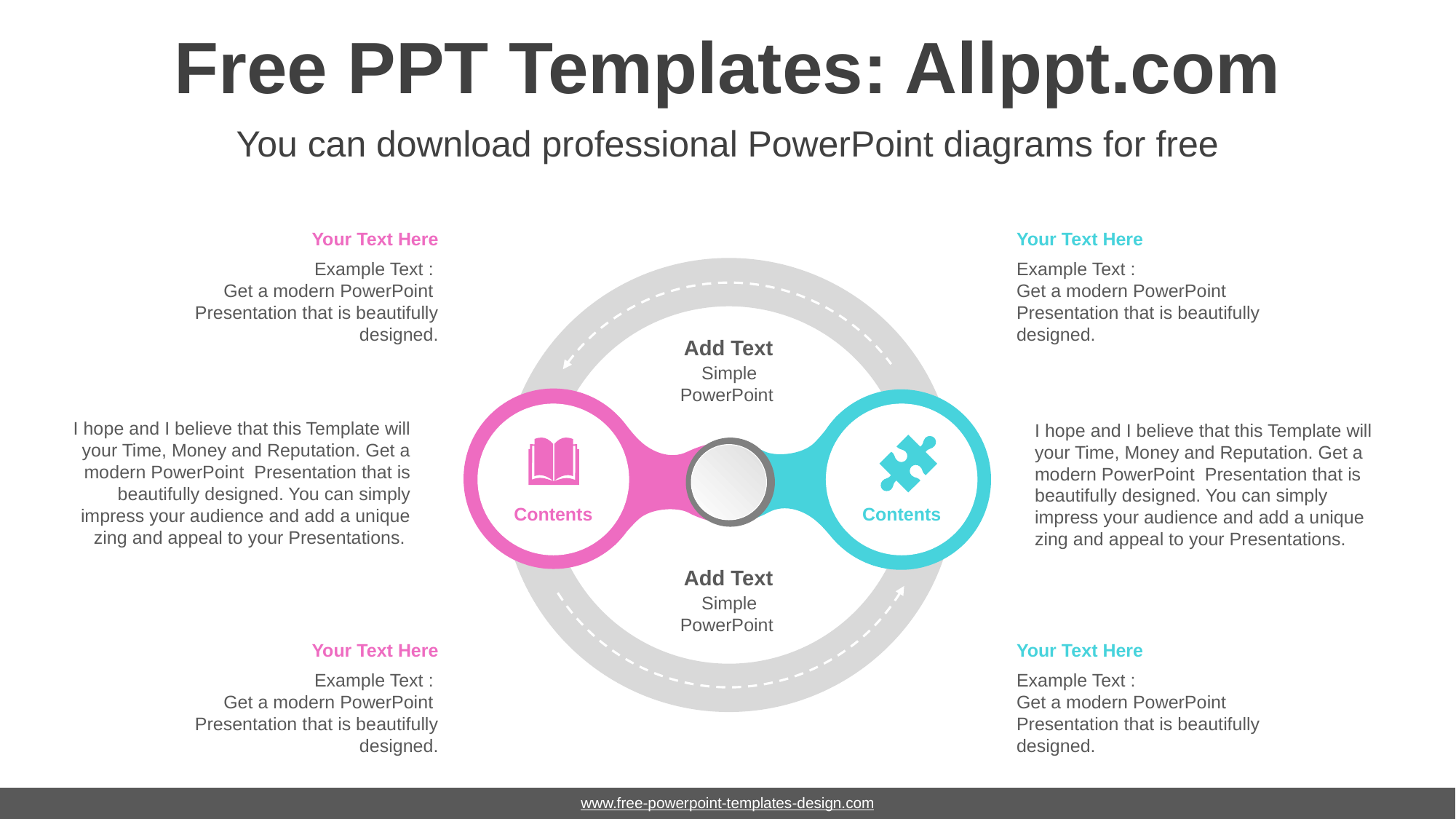

# Free PPT Templates: Allppt.com
You can download professional PowerPoint diagrams for free
Your Text Here
Example Text :
Get a modern PowerPoint  Presentation that is beautifully designed.
Your Text Here
Example Text :
Get a modern PowerPoint  Presentation that is beautifully designed.
Your Text Here
Example Text :
Get a modern PowerPoint  Presentation that is beautifully designed.
Your Text Here
Example Text :
Get a modern PowerPoint  Presentation that is beautifully designed.

Add Text
Simple PowerPoint

I hope and I believe that this Template will your Time, Money and Reputation. Get a modern PowerPoint  Presentation that is beautifully designed. You can simply impress your audience and add a unique zing and appeal to your Presentations.
I hope and I believe that this Template will your Time, Money and Reputation. Get a modern PowerPoint  Presentation that is beautifully designed. You can simply impress your audience and add a unique zing and appeal to your Presentations.

Contents
Contents
Add Text
Simple PowerPoint
www.free-powerpoint-templates-design.com